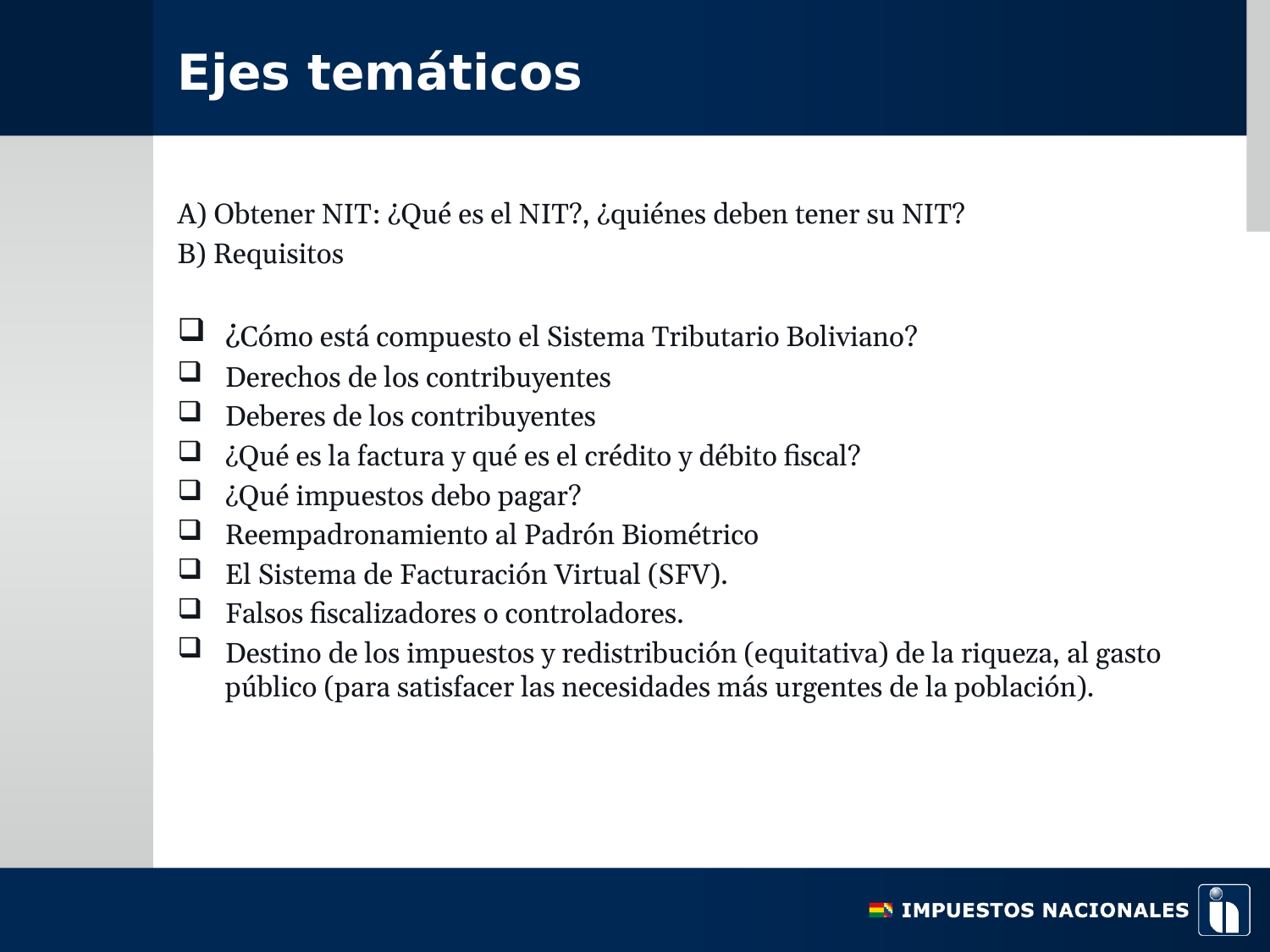

# Ejes temáticos

A) Obtener NIT: ¿Qué es el NIT?, ¿quiénes deben tener su NIT?
B) Requisitos

¿Cómo está compuesto el Sistema Tributario Boliviano?
Derechos de los contribuyentes
Deberes de los contribuyentes
¿Qué es la factura y qué es el crédito y débito fiscal?
¿Qué impuestos debo pagar?
Reempadronamiento al Padrón Biométrico
El Sistema de Facturación Virtual (SFV).
Falsos fiscalizadores o controladores.
Destino de los impuestos y redistribución (equitativa) de la riqueza, al gasto público (para satisfacer las necesidades más urgentes de la población).